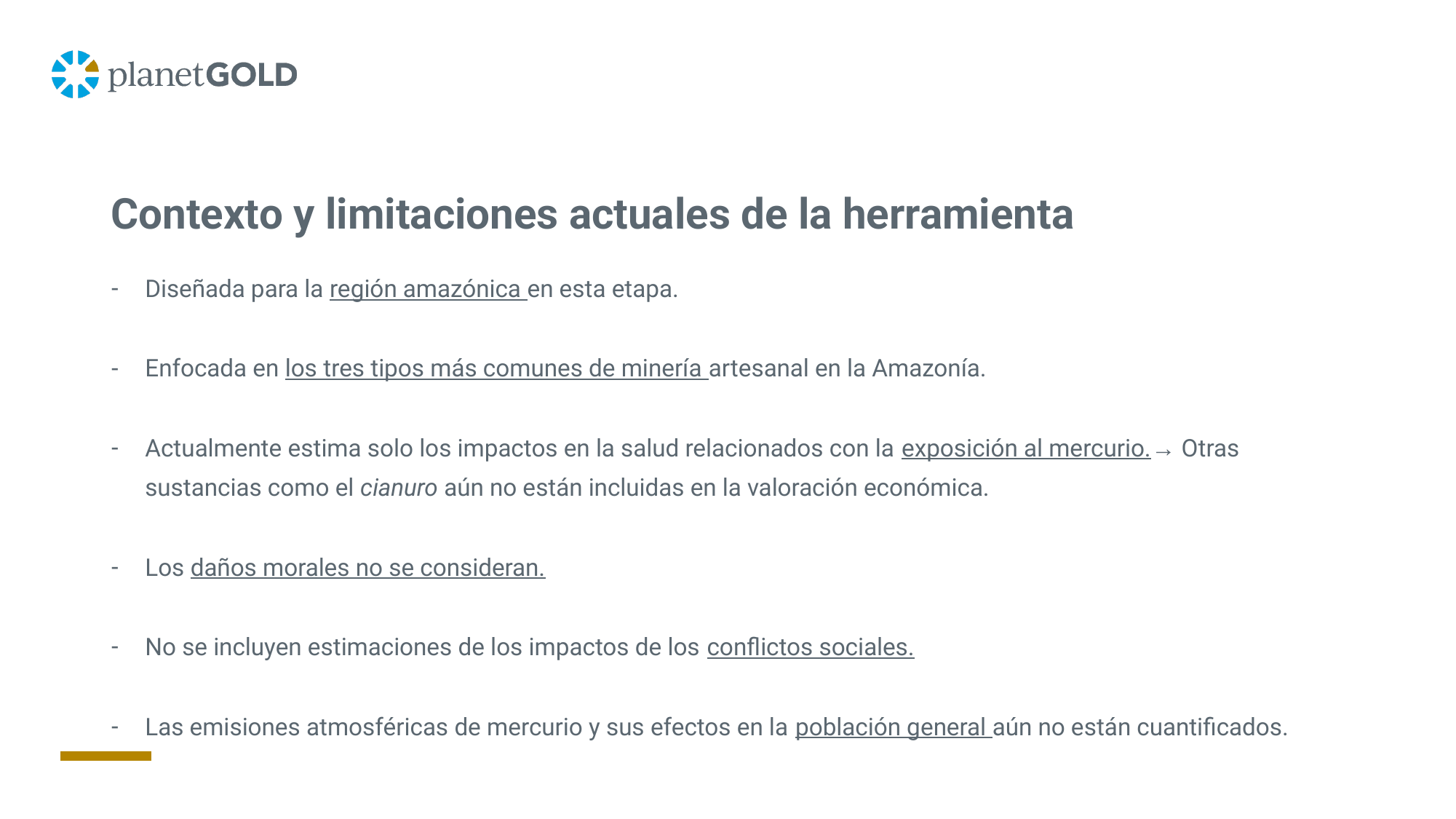

# Contexto y limitaciones actuales de la herramienta
Diseñada para la región amazónica en esta etapa.

Enfocada en los tres tipos más comunes de minería artesanal en la Amazonía.

Actualmente estima solo los impactos en la salud relacionados con la exposición al mercurio.→ Otras sustancias como el cianuro aún no están incluidas en la valoración económica.

Los daños morales no se consideran.

No se incluyen estimaciones de los impactos de los conflictos sociales.

Las emisiones atmosféricas de mercurio y sus efectos en la población general aún no están cuantificados.